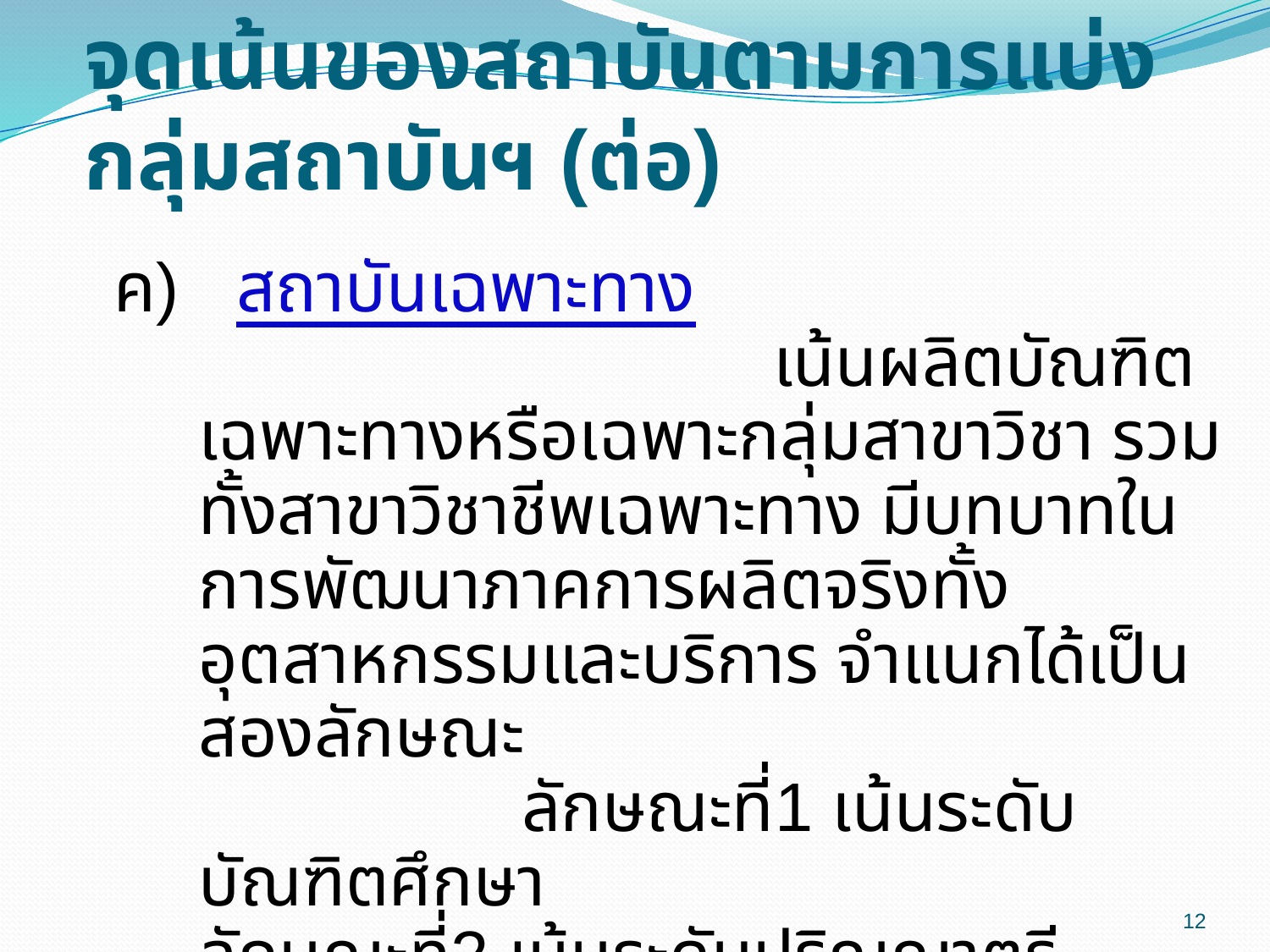

# จุดเน้นของสถาบันตามการแบ่งกลุ่มสถาบันฯ (ต่อ)
ค)   สถาบันเฉพาะทาง                                                              เน้นผลิตบัณฑิตเฉพาะทางหรือเฉพาะกลุ่มสาขาวิชา รวมทั้งสาขาวิชาชีพเฉพาะทาง มีบทบาทในการพัฒนาภาคการผลิตจริงทั้งอุตสาหกรรมและบริการ จำแนกได้เป็นสองลักษณะ                                                          ลักษณะที่1 เน้นระดับบัณฑิตศึกษา                                      ลักษณะที่2 เน้นระดับปริญญาตรี
12